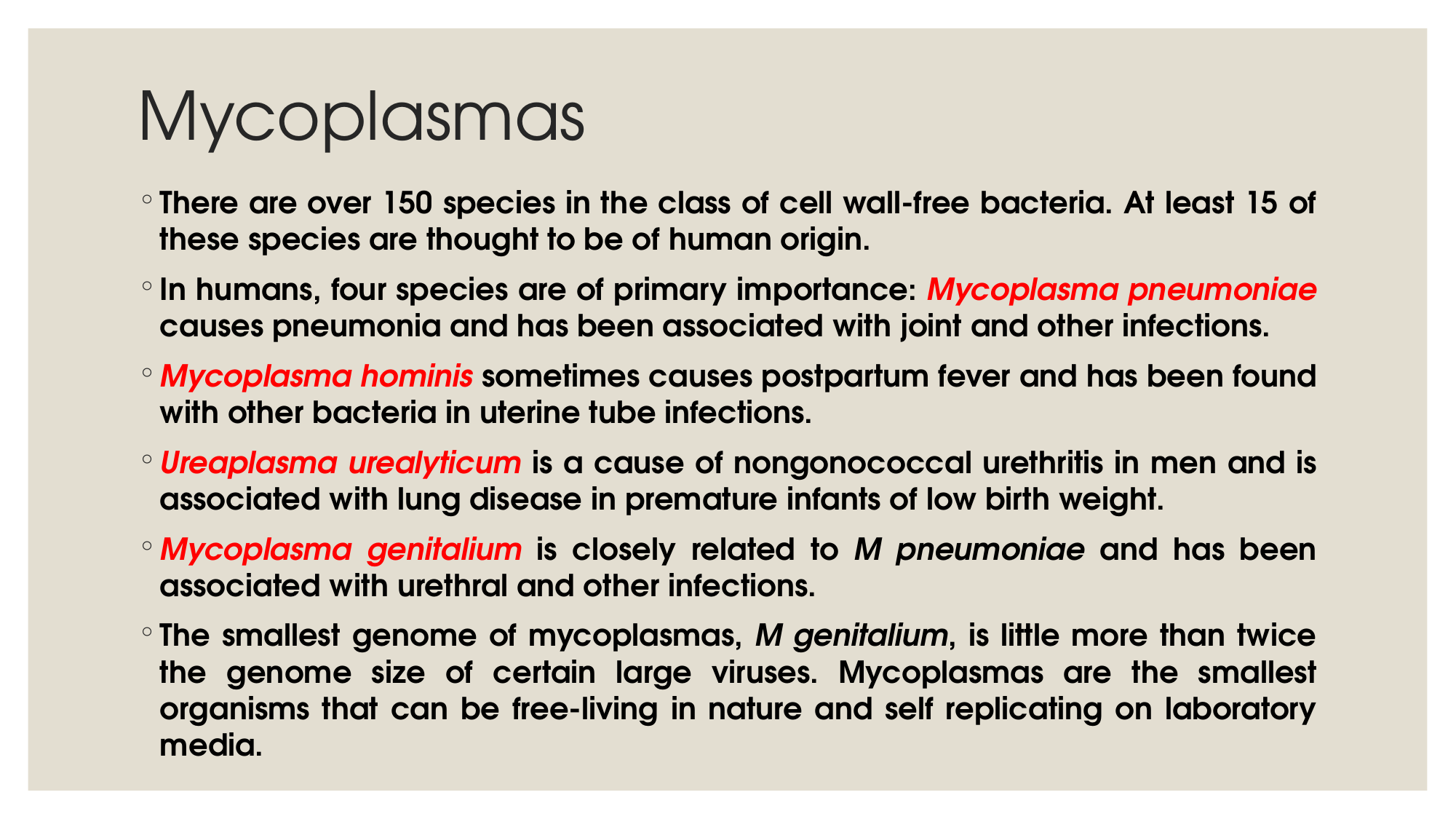

# Mycoplasmas
There are over 150 species in the class of cell wall-free bacteria. At least 15 of these species are thought to be of human origin.
In humans, four species are of primary importance: Mycoplasma pneumoniae causes pneumonia and has been associated with joint and other infections.
Mycoplasma hominis sometimes causes postpartum fever and has been found with other bacteria in uterine tube infections.
Ureaplasma urealyticum is a cause of nongonococcal urethritis in men and is associated with lung disease in premature infants of low birth weight.
Mycoplasma genitalium is closely related to M pneumoniae and has been associated with urethral and other infections.
The smallest genome of mycoplasmas, M genitalium, is little more than twice the genome size of certain large viruses. Mycoplasmas are the smallest organisms that can be free-living in nature and self replicating on laboratory media.